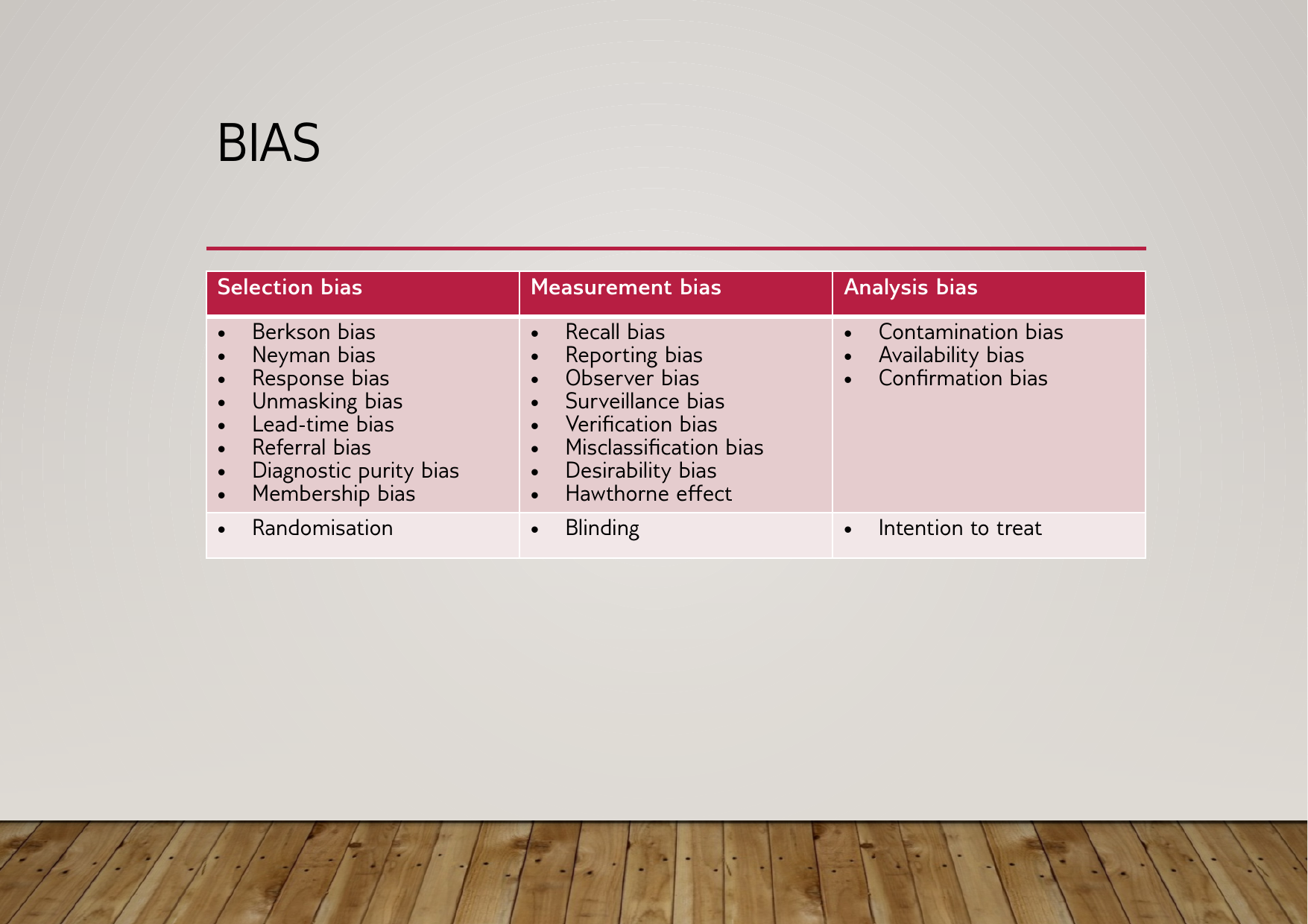

# Bias
| Selection bias | Measurement bias | Analysis bias |
| --- | --- | --- |
| Berkson bias Neyman bias Response bias Unmasking bias Lead-time bias Referral bias Diagnostic purity bias Membership bias | Recall bias Reporting bias Observer bias Surveillance bias Verification bias Misclassification bias Desirability bias Hawthorne effect | Contamination bias Availability bias Confirmation bias |
| Randomisation | Blinding | Intention to treat |